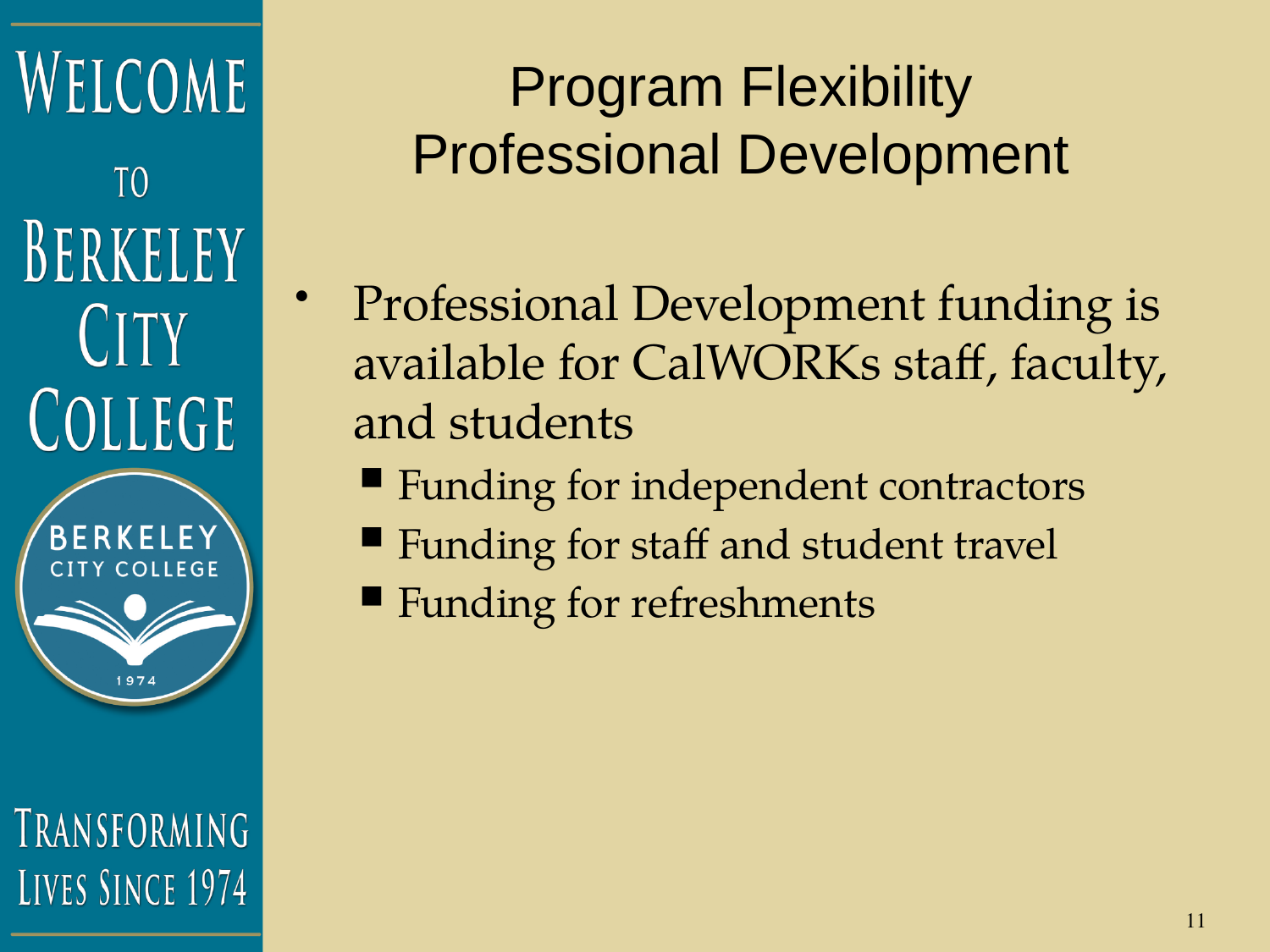

# Program Flexibility Professional Development
Professional Development funding is available for CalWORKs staff, faculty, and students
Funding for independent contractors
Funding for staff and student travel
Funding for refreshments

11